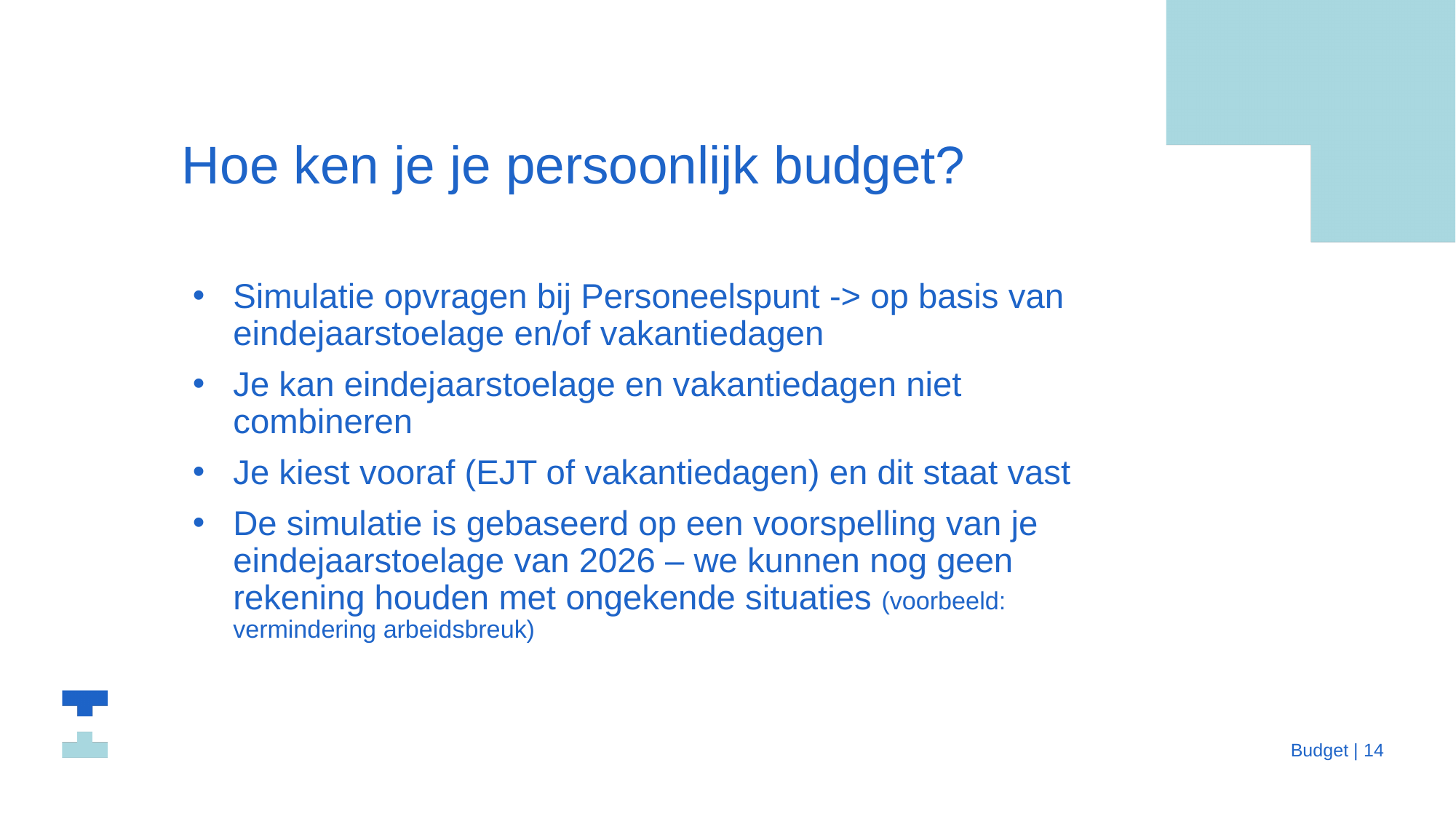

# Hoe ken je je persoonlijk budget?
Simulatie opvragen bij Personeelspunt -> op basis van eindejaarstoelage en/of vakantiedagen
Je kan eindejaarstoelage en vakantiedagen niet combineren
Je kiest vooraf (EJT of vakantiedagen) en dit staat vast
De simulatie is gebaseerd op een voorspelling van je eindejaarstoelage van 2026 – we kunnen nog geen rekening houden met ongekende situaties (voorbeeld: vermindering arbeidsbreuk)

 Budget | 14